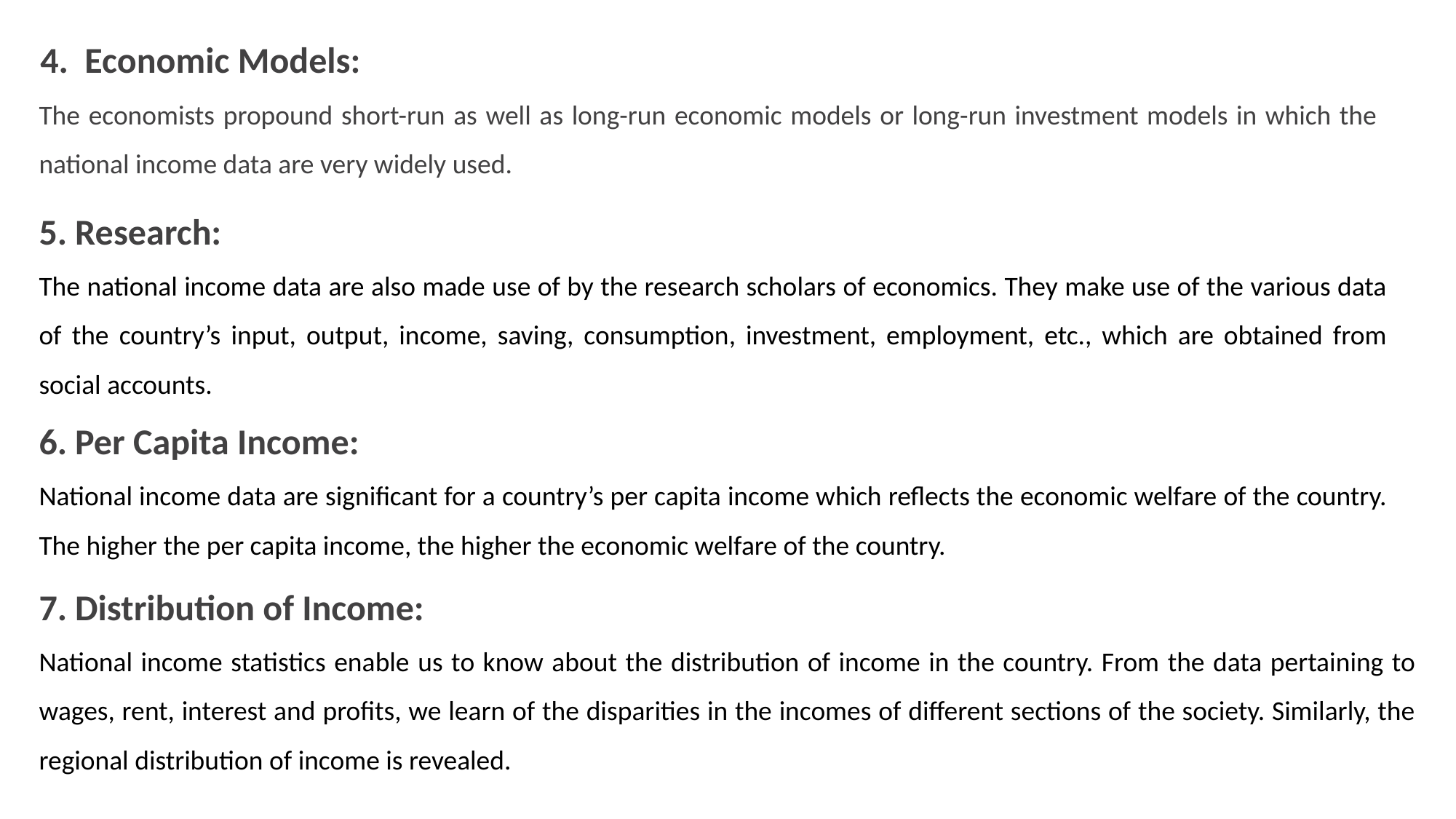

4.  Economic Models:
The economists propound short-run as well as long-run economic models or long-run investment models in which the national income data are very widely used.
5. Research:
The national income data are also made use of by the research scholars of economics. They make use of the various data of the country’s input, output, income, saving, consumption, investment, employment, etc., which are obtained from social accounts.
6. Per Capita Income:
National income data are significant for a country’s per capita income which reflects the economic welfare of the country. The higher the per capita income, the higher the economic welfare of the country.
7. Distribution of Income:
National income statistics enable us to know about the distribution of income in the country. From the data pertaining to wages, rent, interest and profits, we learn of the disparities in the incomes of different sections of the society. Similarly, the regional distribution of income is revealed.